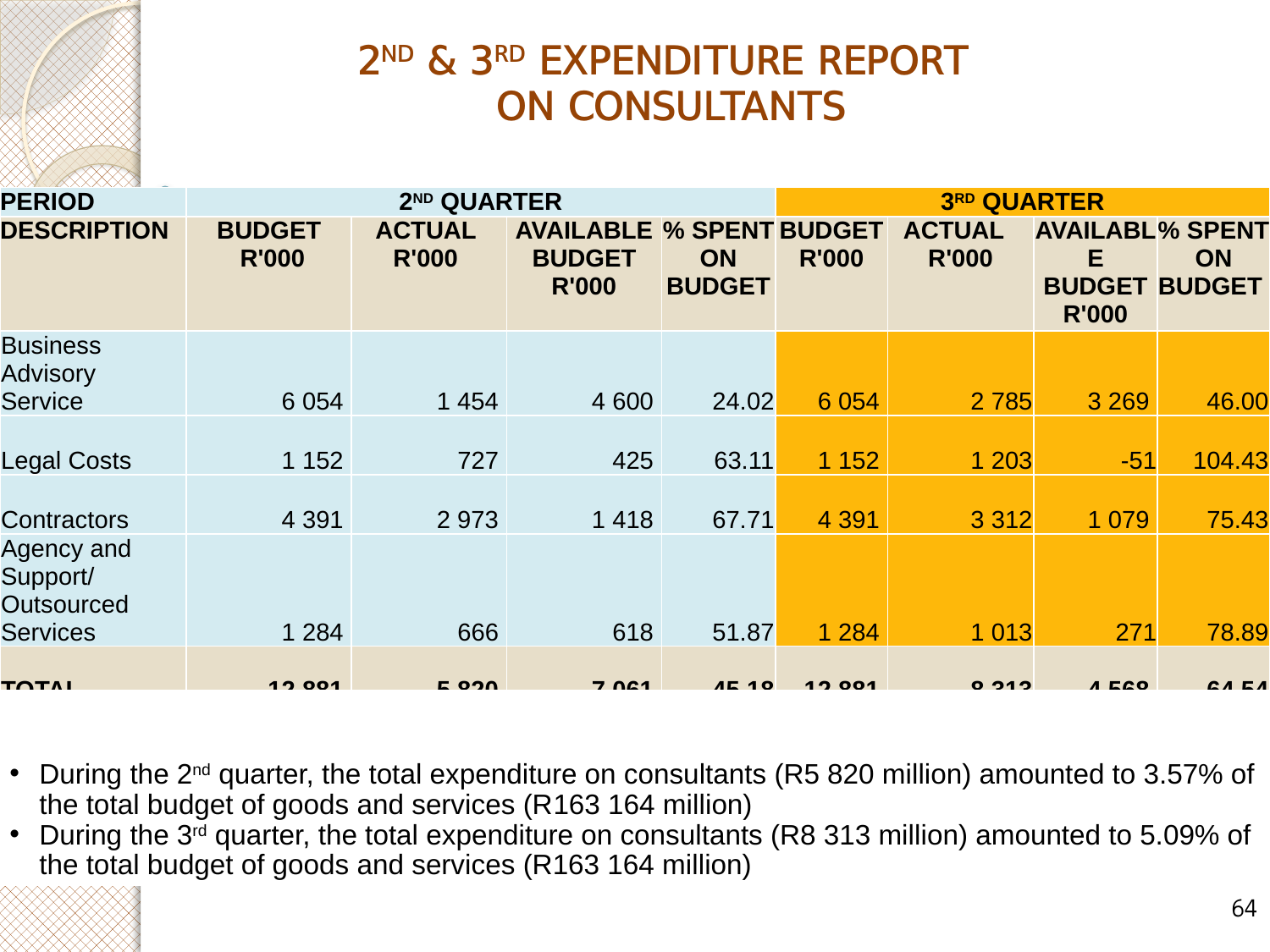

2ND & 3RD EXPENDITURE REPORT
ON CONSULTANTS
| PERIOD | 2ND QUARTER |  |  |  | 3RD QUARTER |  |  |  |
| --- | --- | --- | --- | --- | --- | --- | --- | --- |
| DESCRIPTION | BUDGET R'000 | ACTUAL R'000 | AVAILABLE BUDGET R'000 | % SPENT ON BUDGET | BUDGET R'000 | ACTUAL R'000 | AVAILABLE BUDGET R'000 | % SPENT ON BUDGET |
| Business Advisory Service | 6 054 | 1 454 | 4 600 | 24.02 | 6 054 | 2 785 | 3 269 | 46.00 |
| Legal Costs | 1 152 | 727 | 425 | 63.11 | 1 152 | 1 203 | -51 | 104.43 |
| Contractors | 4 391 | 2 973 | 1 418 | 67.71 | 4 391 | 3 312 | 1 079 | 75.43 |
| Agency and Support/ Outsourced Services | 1 284 | 666 | 618 | 51.87 | 1 284 | 1 013 | 271 | 78.89 |
| TOTAL | 12 881 | 5 820 | 7 061 | 45.18 | 12 881 | 8 313 | 4 568 | 64.54 |
During the 2nd quarter, the total expenditure on consultants (R5 820 million) amounted to 3.57% of the total budget of goods and services (R163 164 million)
During the 3rd quarter, the total expenditure on consultants (R8 313 million) amounted to 5.09% of the total budget of goods and services (R163 164 million)
64